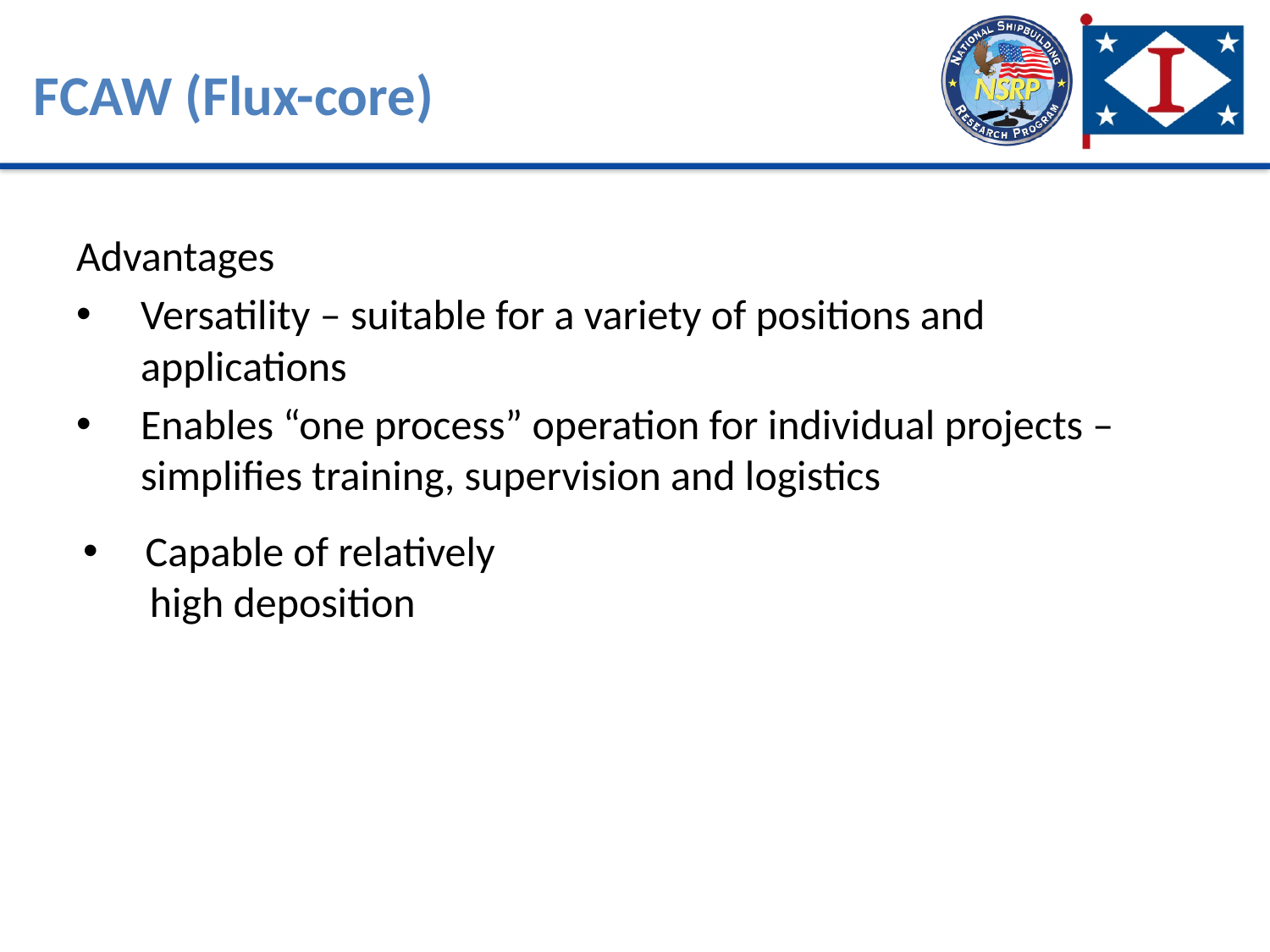

FCAW (Flux-core)
Advantages
Versatility – suitable for a variety of positions and applications
Enables “one process” operation for individual projects – simplifies training, supervision and logistics
     Capable of relatively
       high deposition
75